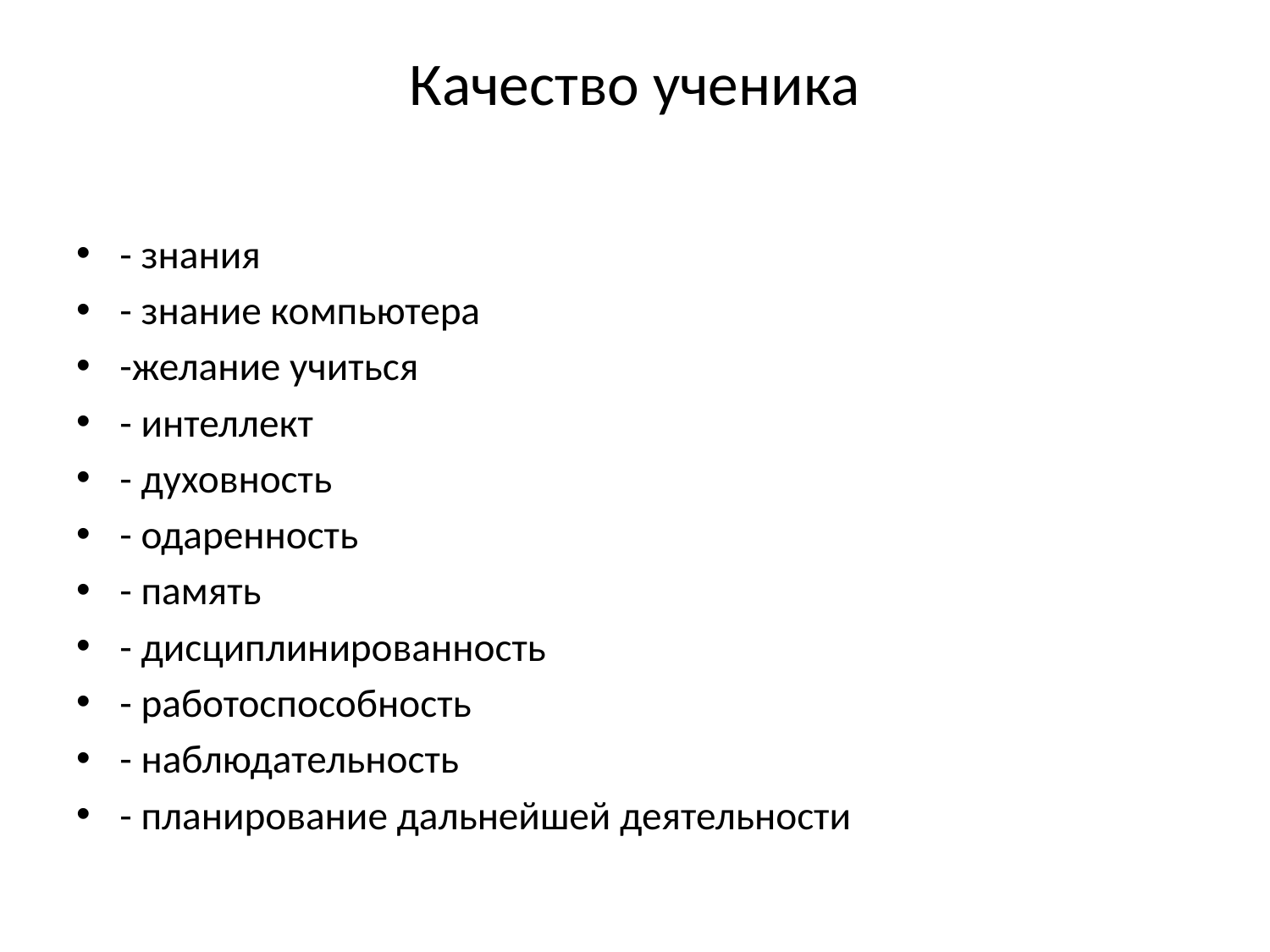

# Качество ученика
- знания
- знание компьютера
-желание учиться
- интеллект
- духовность
- одаренность
- память
- дисциплинированность
- работоспособность
- наблюдательность
- планирование дальнейшей деятельности